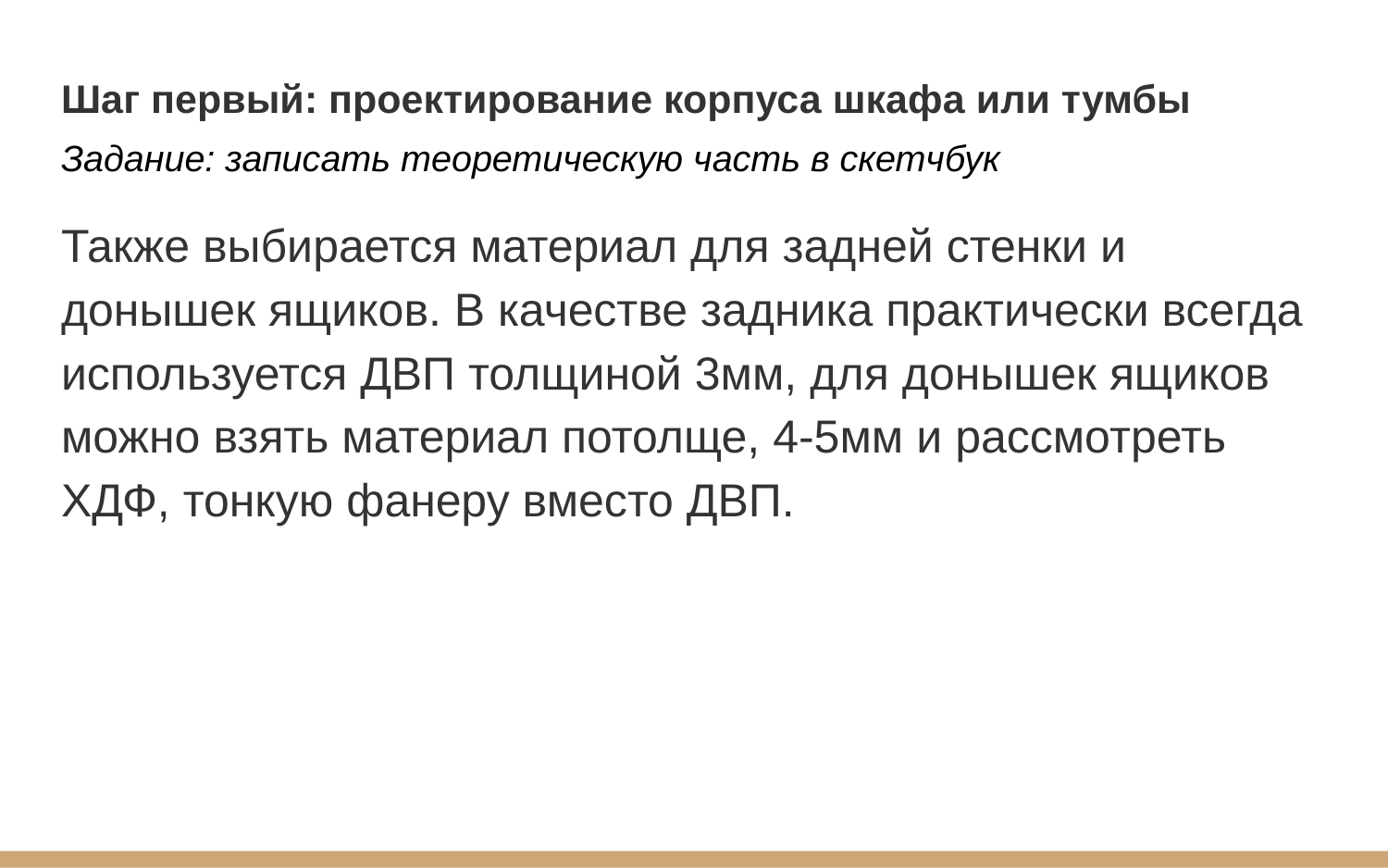

Шаг первый: проектирование корпуса шкафа или тумбы
Задание: записать теоретическую часть в скетчбук
Также выбирается материал для задней стенки и донышек ящиков. В качестве задника практически всегда используется ДВП толщиной 3мм, для донышек ящиков можно взять материал потолще, 4-5мм и рассмотреть ХДФ, тонкую фанеру вместо ДВП.